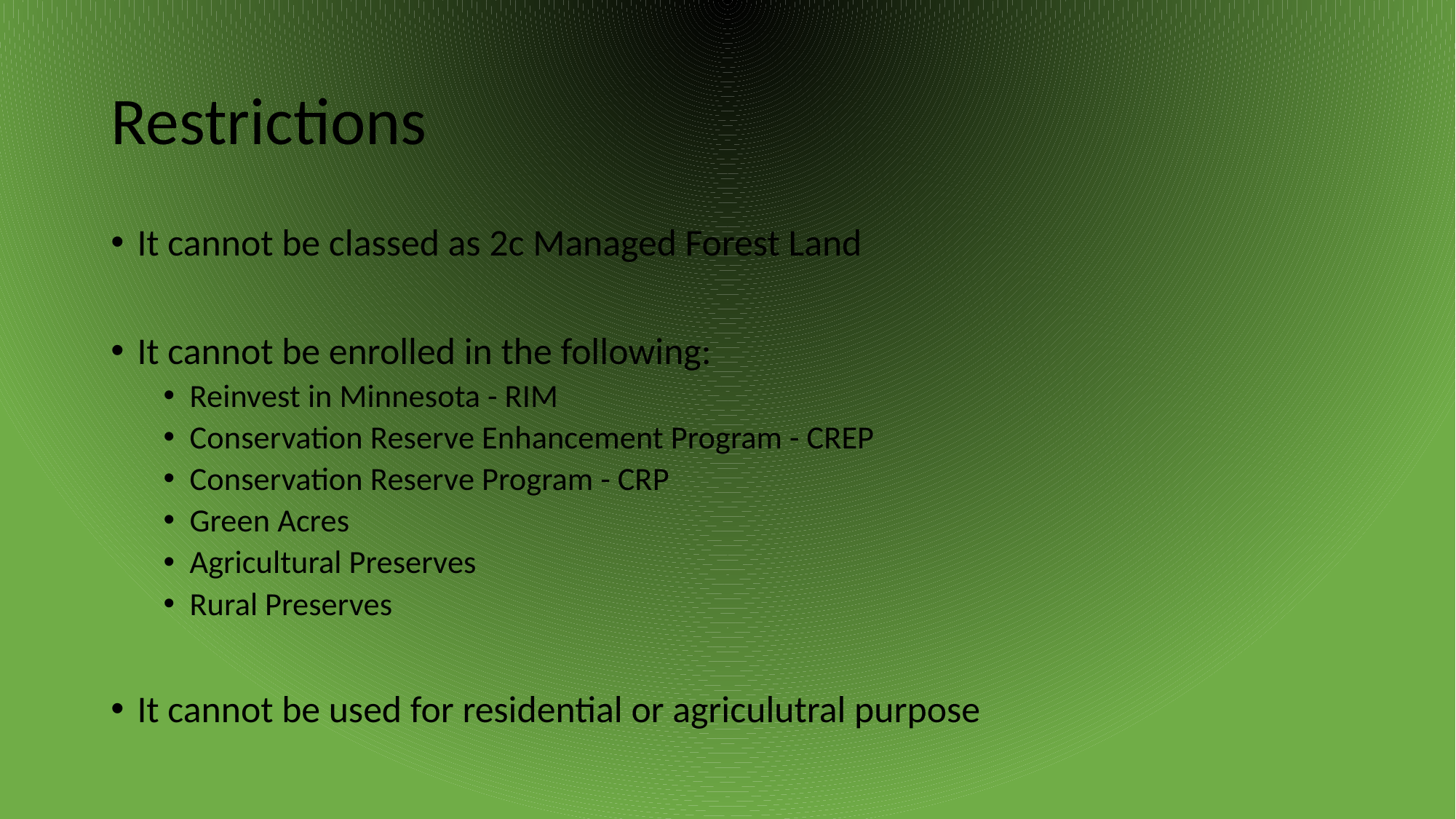

# Restrictions
It cannot be classed as 2c Managed Forest Land

It cannot be enrolled in the following:
Reinvest in Minnesota - RIM
Conservation Reserve Enhancement Program - CREP
Conservation Reserve Program - CRP
Green Acres
Agricultural Preserves
Rural Preserves

It cannot be used for residential or agriculutral purpose